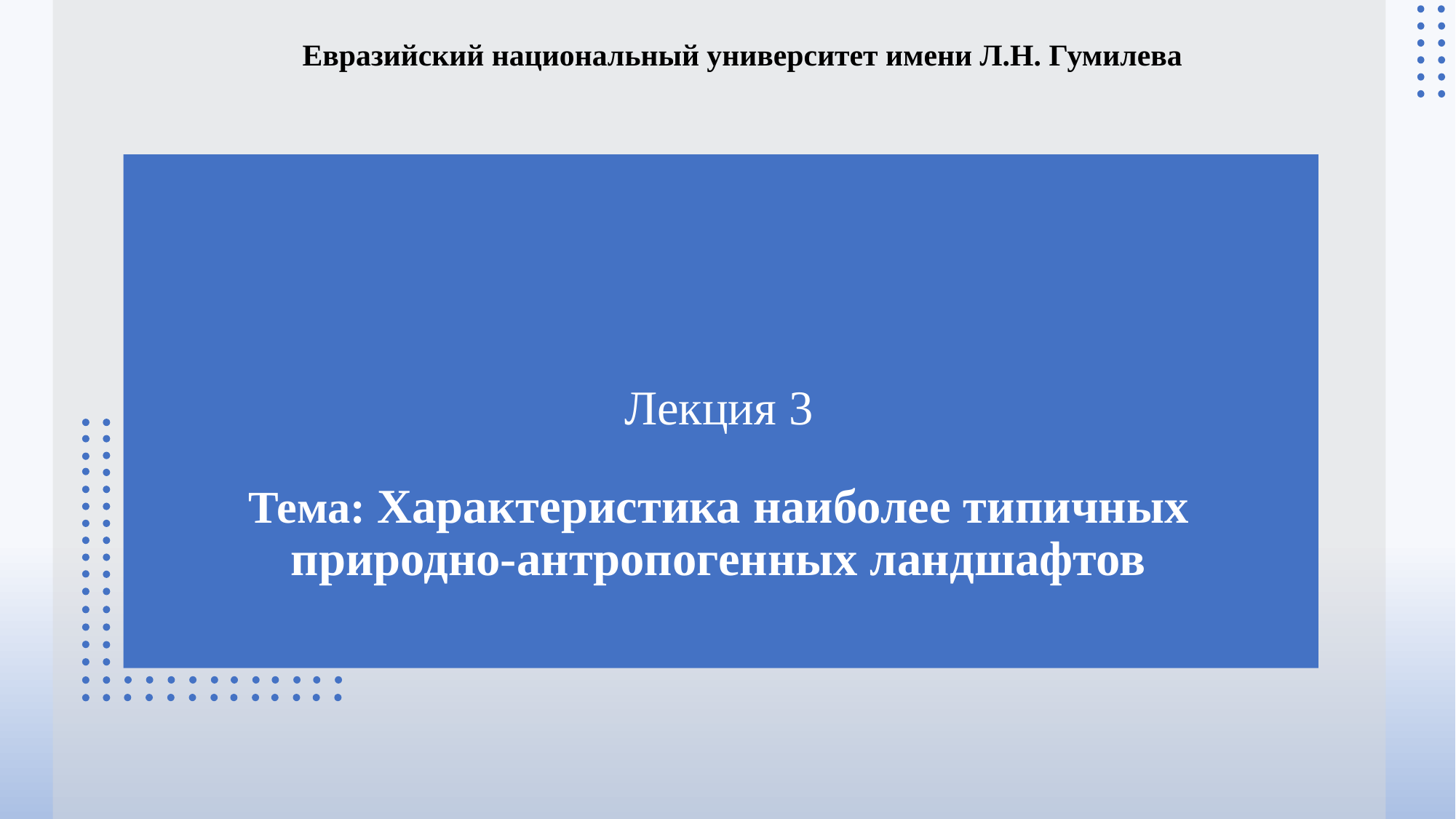

Евразийский национальный университет имени Л.Н. Гумилева

Лекция 3
Тема: Характеристика наиболее типичных природно-антропогенных ландшафтов